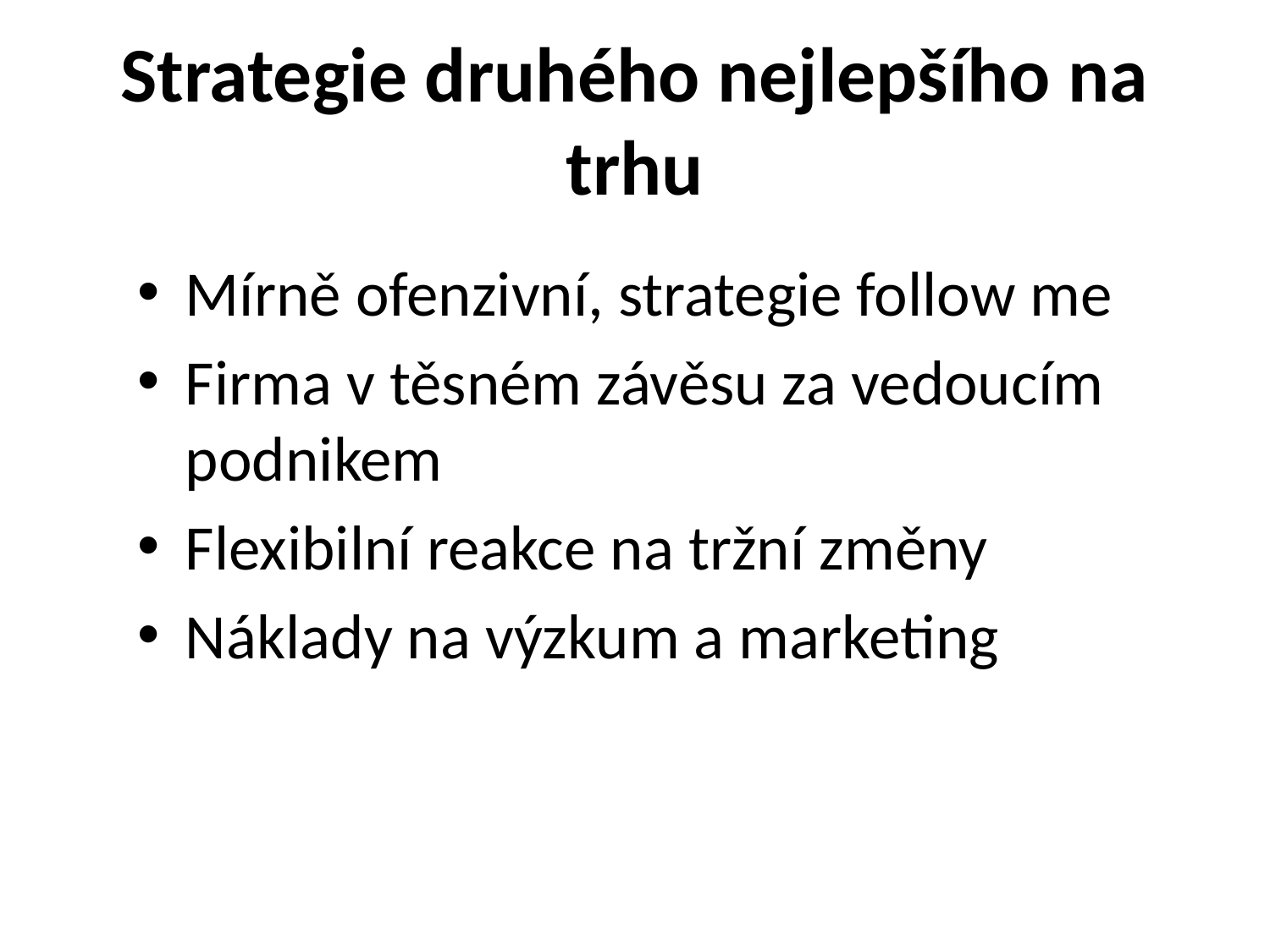

# Strategie druhého nejlepšího na trhu
Mírně ofenzivní, strategie follow me
Firma v těsném závěsu za vedoucím podnikem
Flexibilní reakce na tržní změny
Náklady na výzkum a marketing